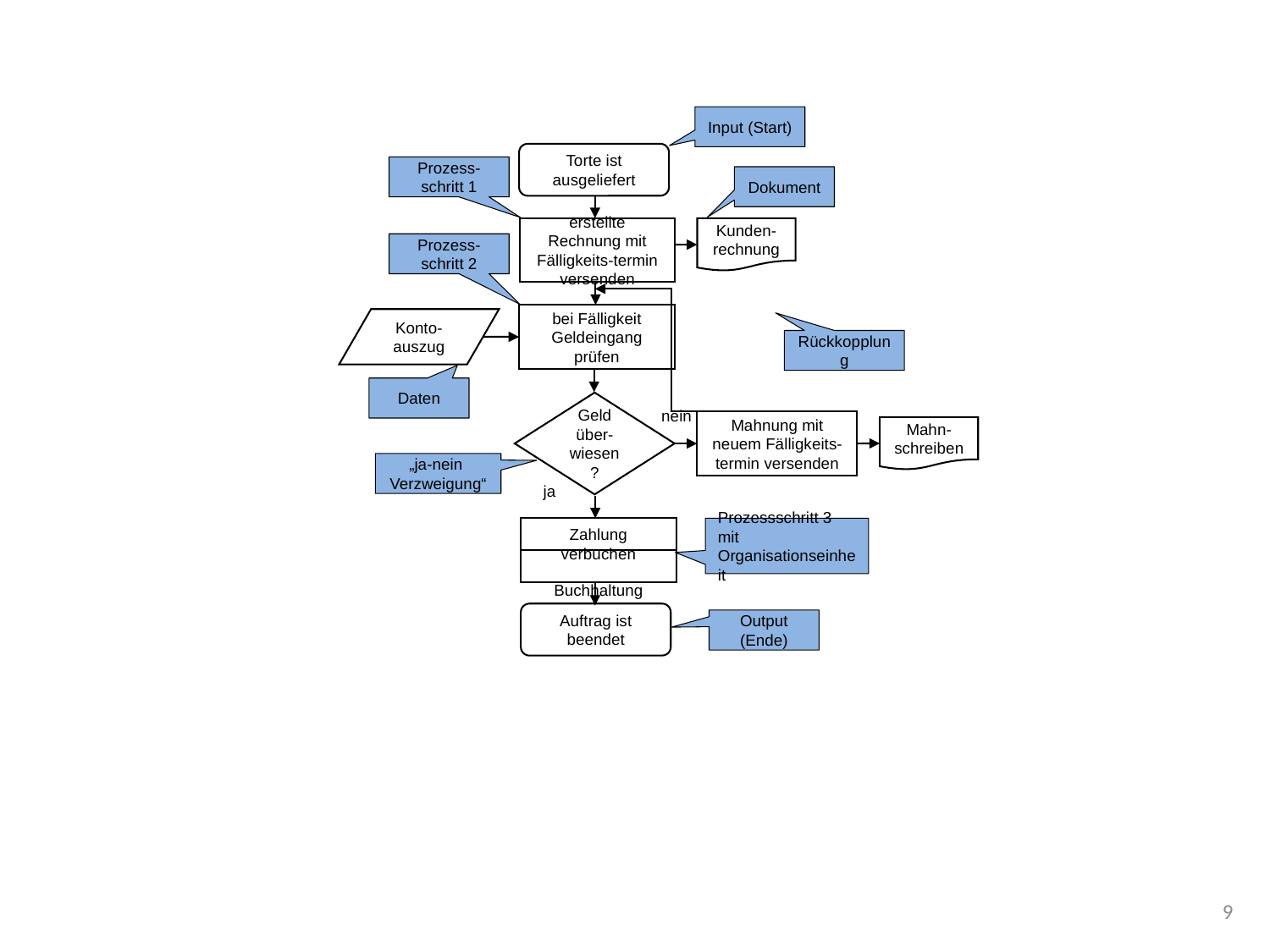

Input (Start)
Torte ist ausgeliefert
Prozess-
schritt 1
Dokument
erstellte Rechnung mit Fälligkeits-termin versenden
Kunden-rechnung
Prozess-
schritt 2
bei Fälligkeit Geldeingang prüfen
Konto-auszug
Rückkopplung
Geld über-wiesen?
Daten
nein
Mahnung mit neuem Fälligkeits-termin versenden
Mahn-schreiben
„ja-nein
Verzweigung“
ja
Zahlung verbuchen
Buchhaltung
Prozessschritt 3 mit Organisationseinheit
Auftrag ist beendet
Output (Ende)
9